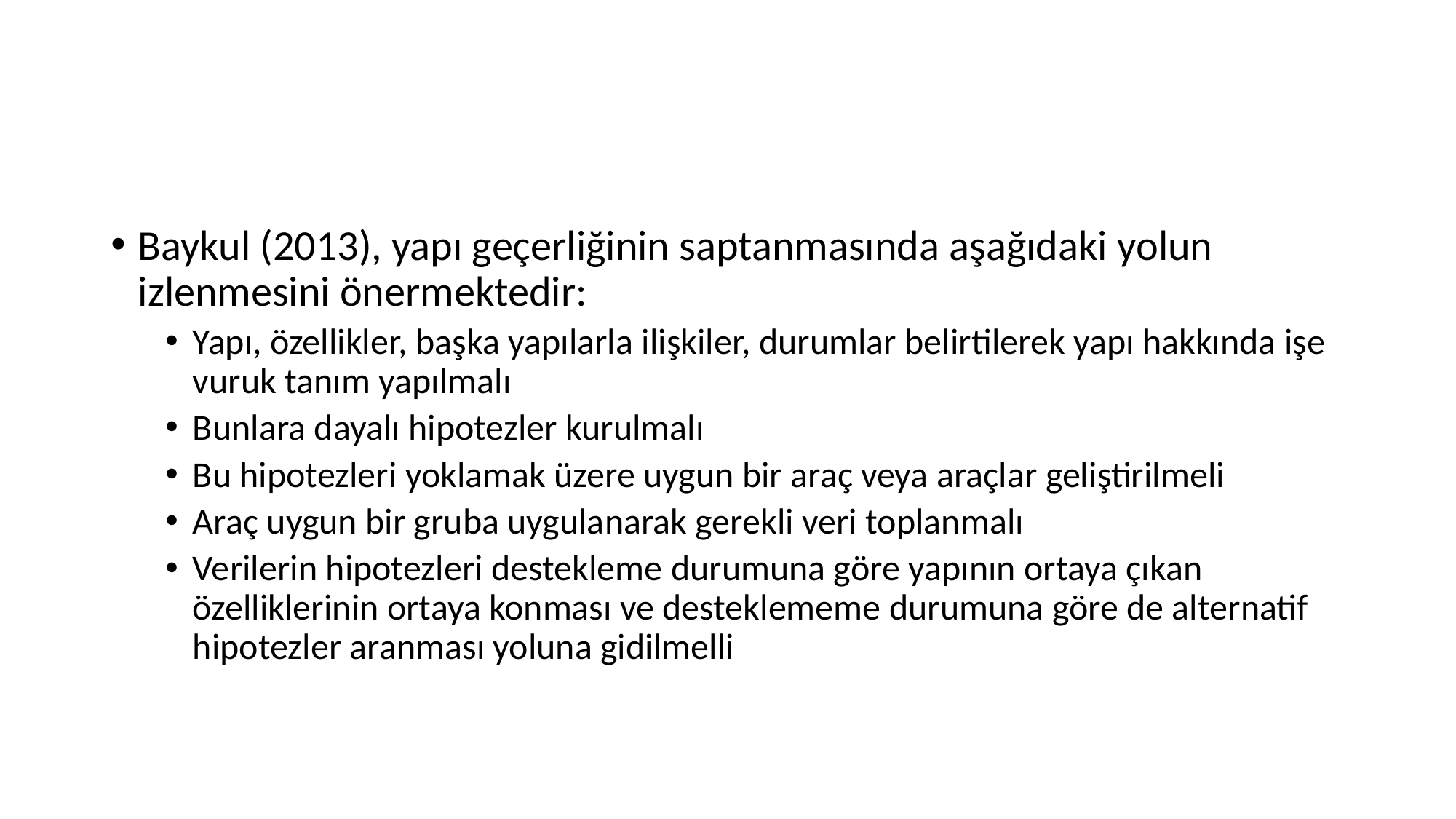

#
Baykul (2013), yapı geçerliğinin saptanmasında aşağıdaki yolun izlenmesini önermektedir:
Yapı, özellikler, başka yapılarla ilişkiler, durumlar belirtilerek yapı hakkında işe vuruk tanım yapılmalı
Bunlara dayalı hipotezler kurulmalı
Bu hipotezleri yoklamak üzere uygun bir araç veya araçlar geliştirilmeli
Araç uygun bir gruba uygulanarak gerekli veri toplanmalı
Verilerin hipotezleri destekleme durumuna göre yapının ortaya çıkan özelliklerinin ortaya konması ve desteklememe durumuna göre de alternatif hipotezler aranması yoluna gidilmelli